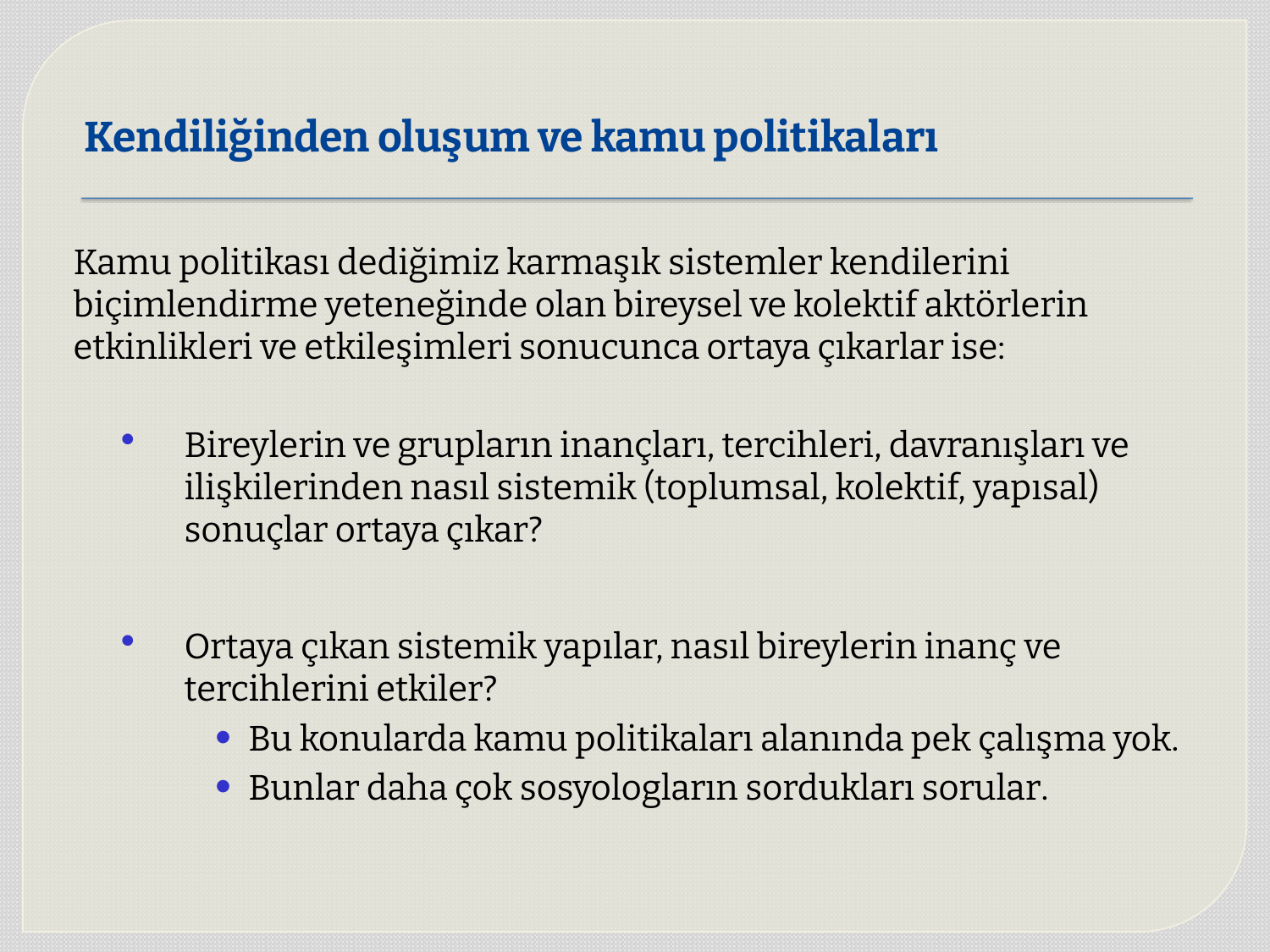

# Kendiliğinden oluşum ve kamu politikaları

Kamu politikası dediğimiz karmaşık sistemler kendilerini biçimlendirme yeteneğinde olan bireysel ve kolektif aktörlerin etkinlikleri ve etkileşimleri sonucunca ortaya çıkarlar ise:

Bireylerin ve grupların inançları, tercihleri, davranışları ve ilişkilerinden nasıl sistemik (toplumsal, kolektif, yapısal) sonuçlar ortaya çıkar?

Ortaya çıkan sistemik yapılar, nasıl bireylerin inanç ve tercihlerini etkiler?
Bu konularda kamu politikaları alanında pek çalışma yok.
Bunlar daha çok sosyologların sordukları sorular.